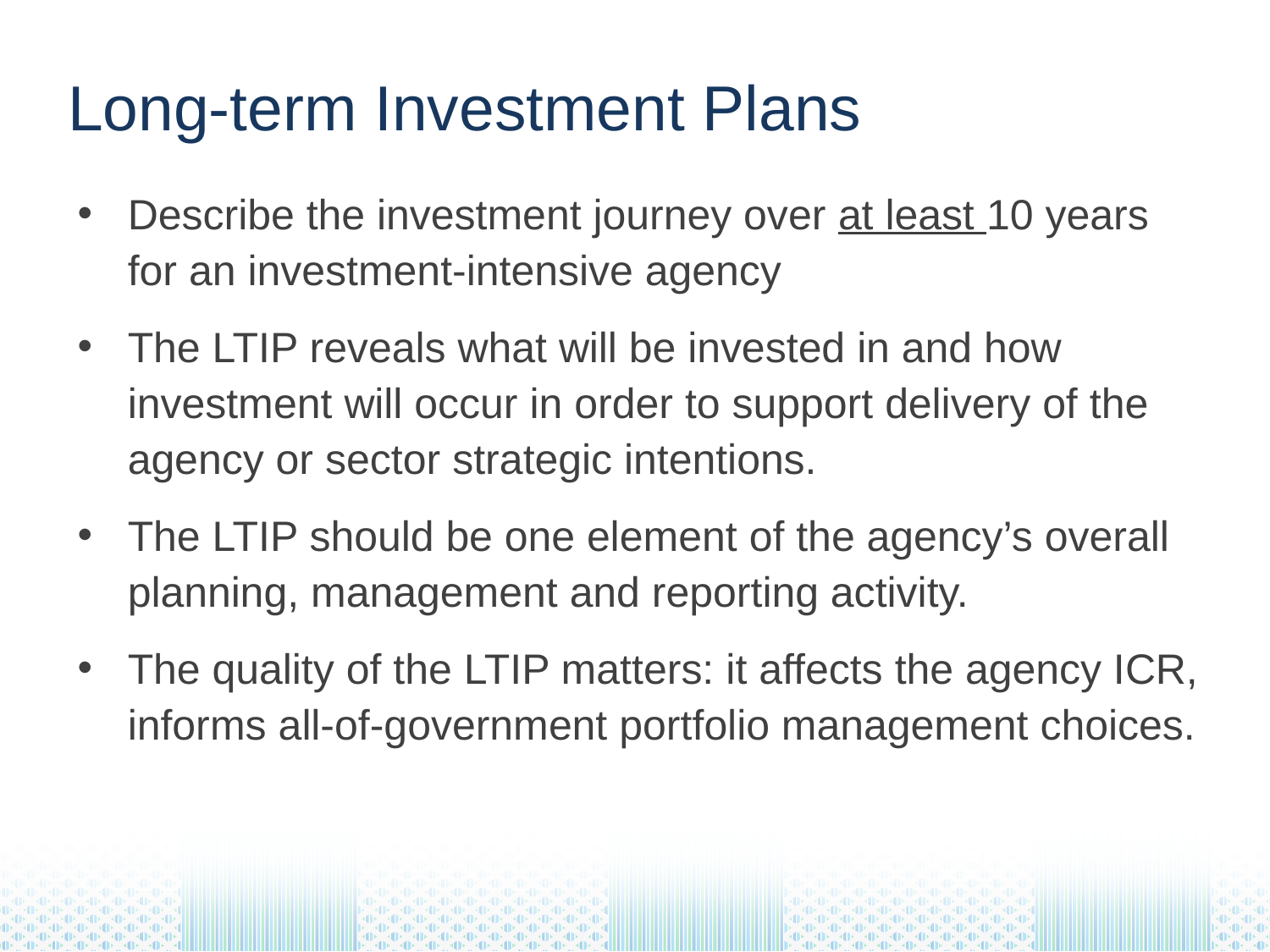

# Long-term Investment Plans
Describe the investment journey over at least 10 years for an investment-intensive agency
The LTIP reveals what will be invested in and how investment will occur in order to support delivery of the agency or sector strategic intentions.
The LTIP should be one element of the agency’s overall planning, management and reporting activity.
The quality of the LTIP matters: it affects the agency ICR, informs all-of-government portfolio management choices.